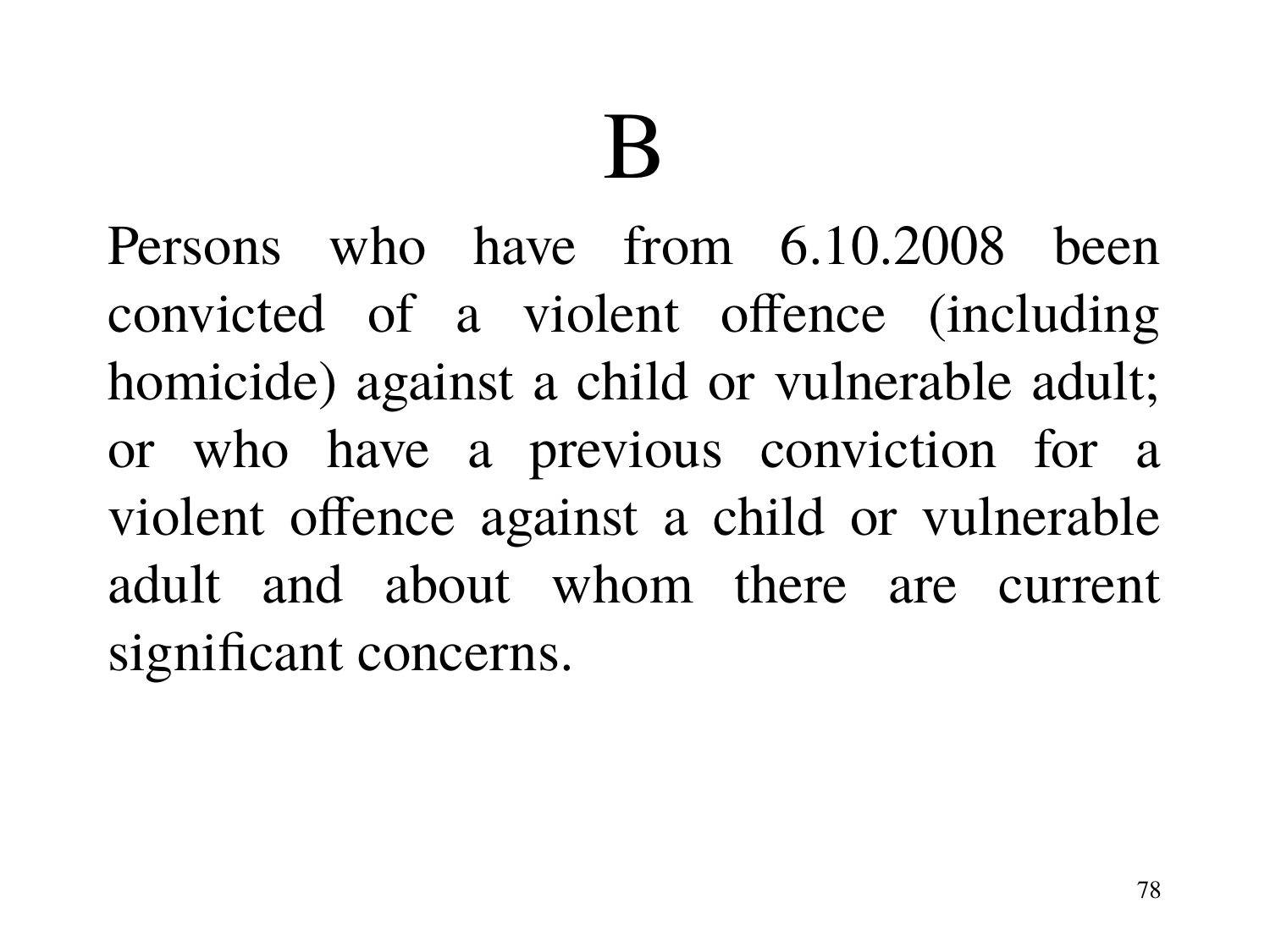

B
Persons who have from 6.10.2008 been convicted of a violent offence (including homicide) against a child or vulnerable adult; or who have a previous conviction for a violent offence against a child or vulnerable adult and about whom there are current significant concerns.

78